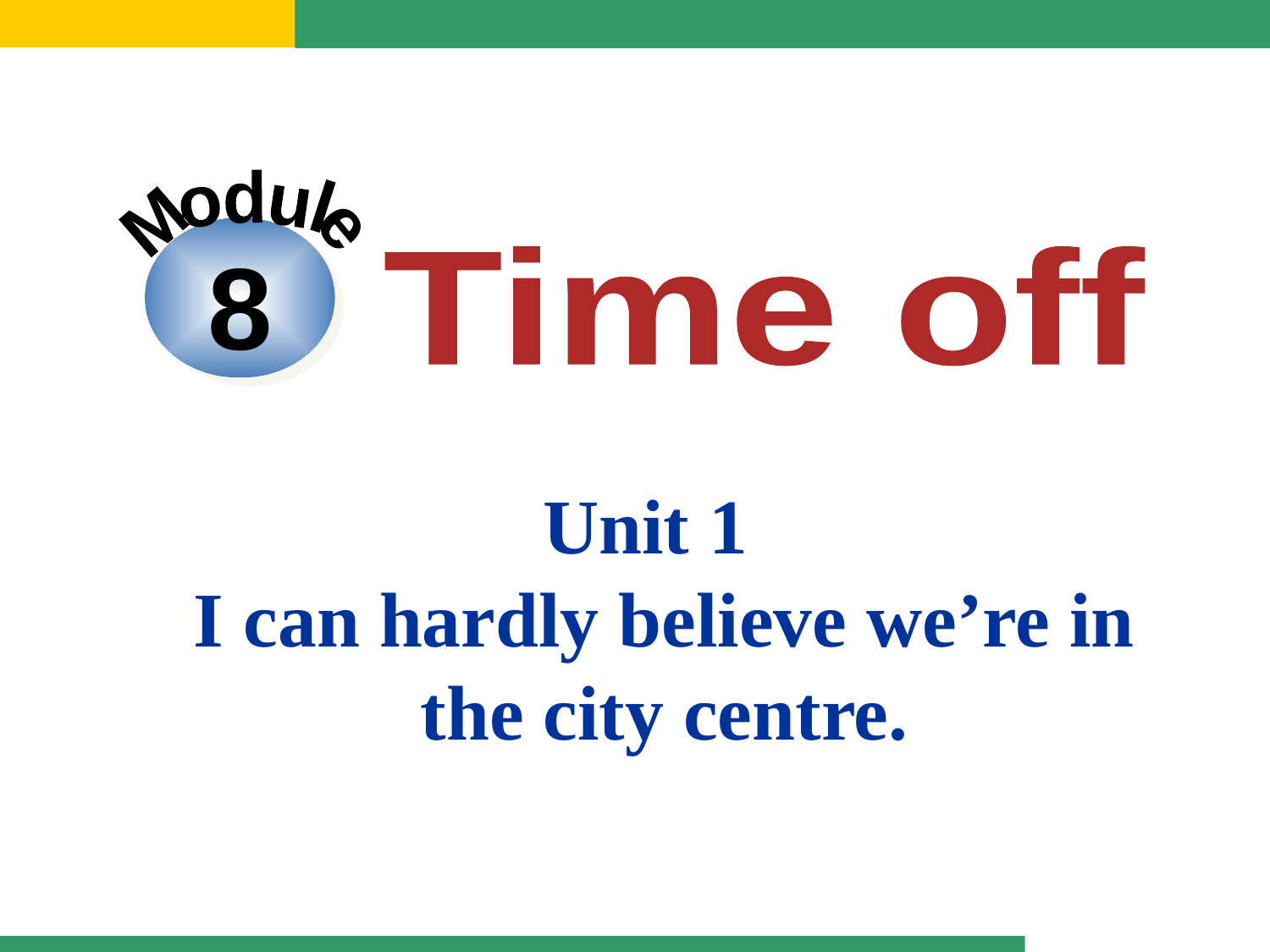

Module

8
Time off
Unit 1
I can hardly believe we’re in the city centre.